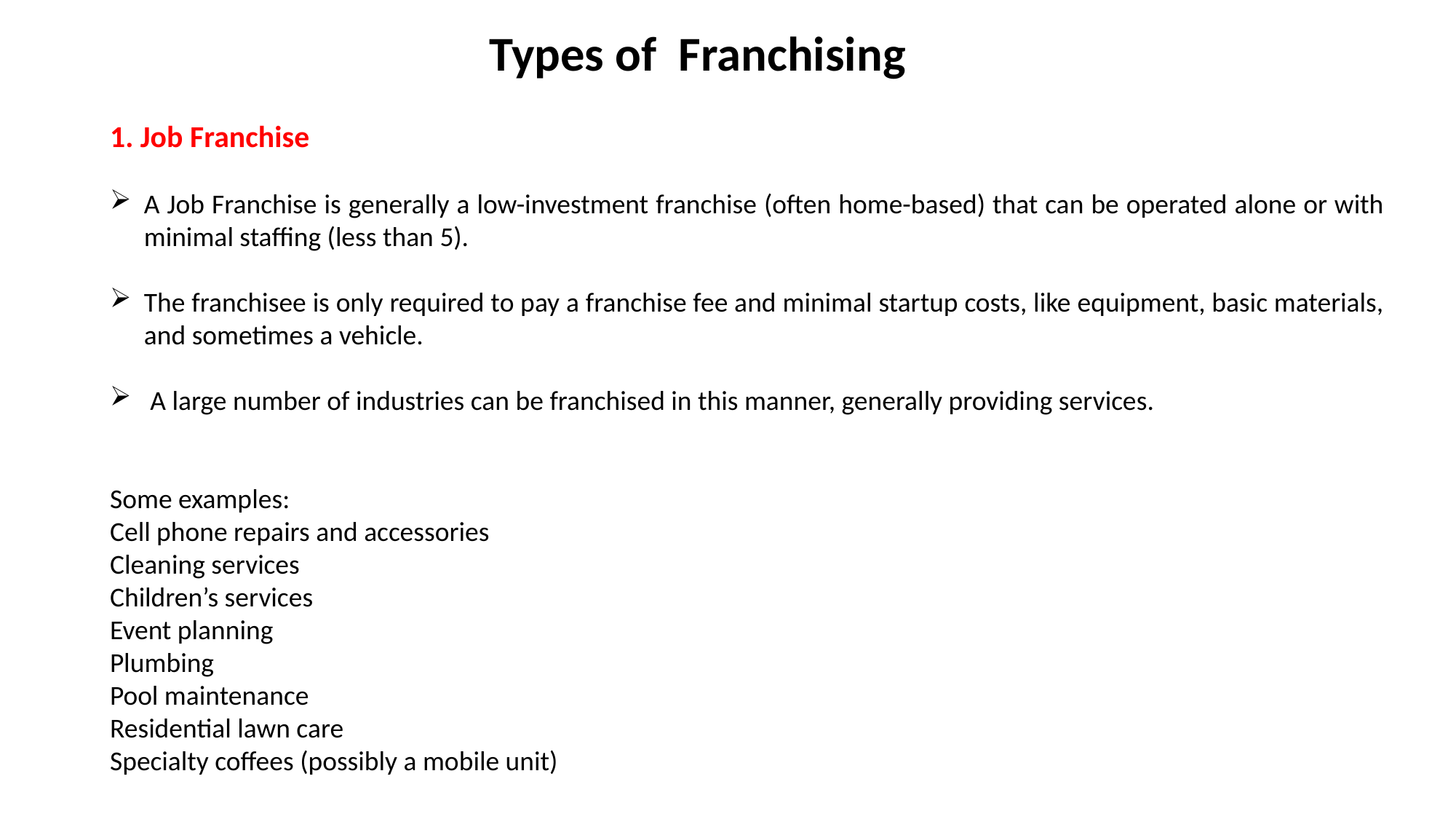

Types of  Franchising
1. Job Franchise

A Job Franchise is generally a low-investment franchise (often home-based) that can be operated alone or with minimal staffing (less than 5).

The franchisee is only required to pay a franchise fee and minimal startup costs, like equipment, basic materials, and sometimes a vehicle.

 A large number of industries can be franchised in this manner, generally providing services.

Some examples:
Cell phone repairs and accessories
Cleaning services
Children’s services
Event planning
Plumbing
Pool maintenance
Residential lawn care
Specialty coffees (possibly a mobile unit)